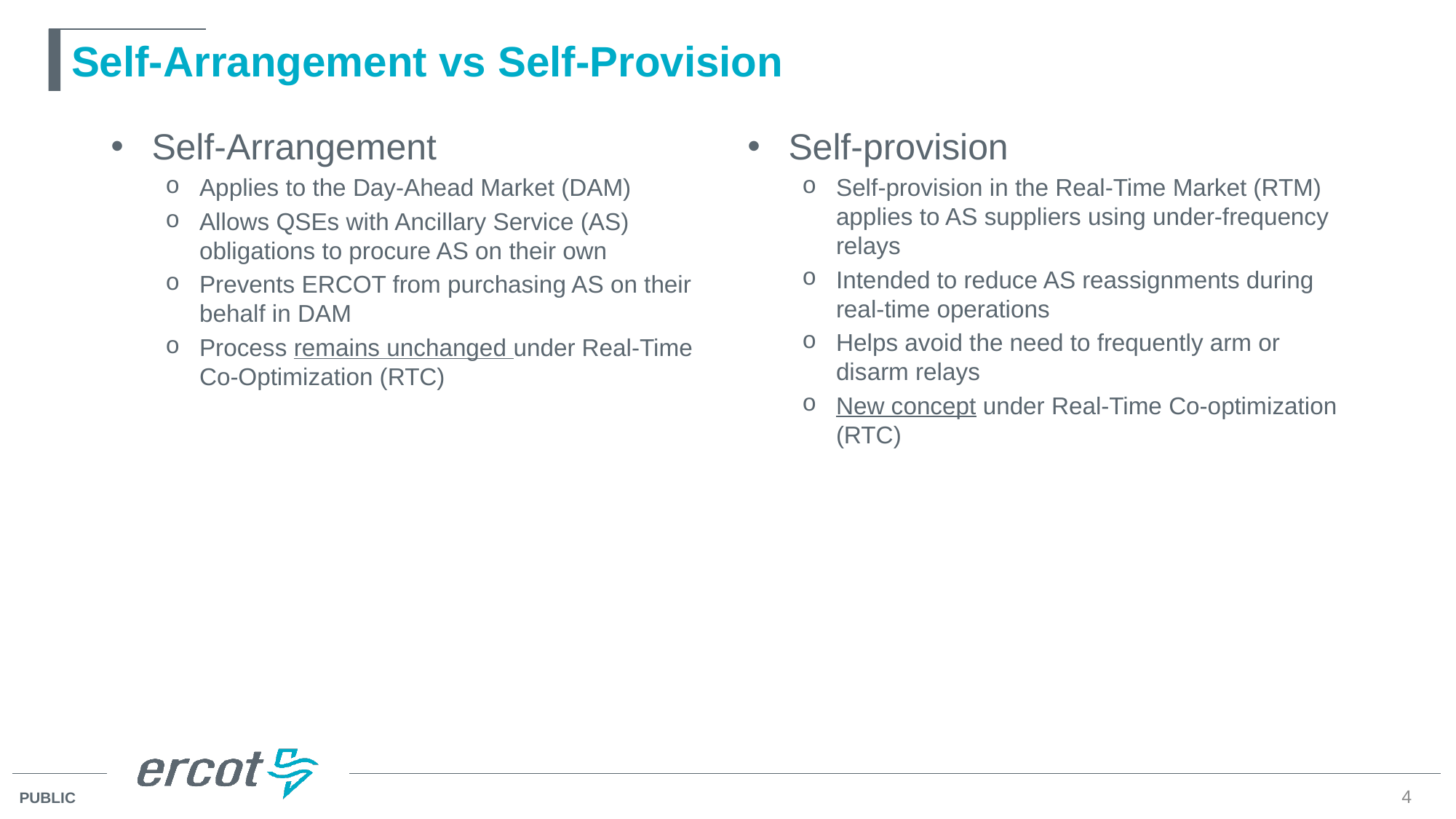

# Self-Arrangement vs Self-Provision
Self-Arrangement
Applies to the Day-Ahead Market (DAM)
Allows QSEs with Ancillary Service (AS) obligations to procure AS on their own
Prevents ERCOT from purchasing AS on their behalf in DAM
Process remains unchanged under Real-Time Co-Optimization (RTC)
Self-provision
Self-provision in the Real-Time Market (RTM) applies to AS suppliers using under-frequency relays
Intended to reduce AS reassignments during real-time operations
Helps avoid the need to frequently arm or disarm relays
New concept under Real-Time Co-optimization (RTC)
4